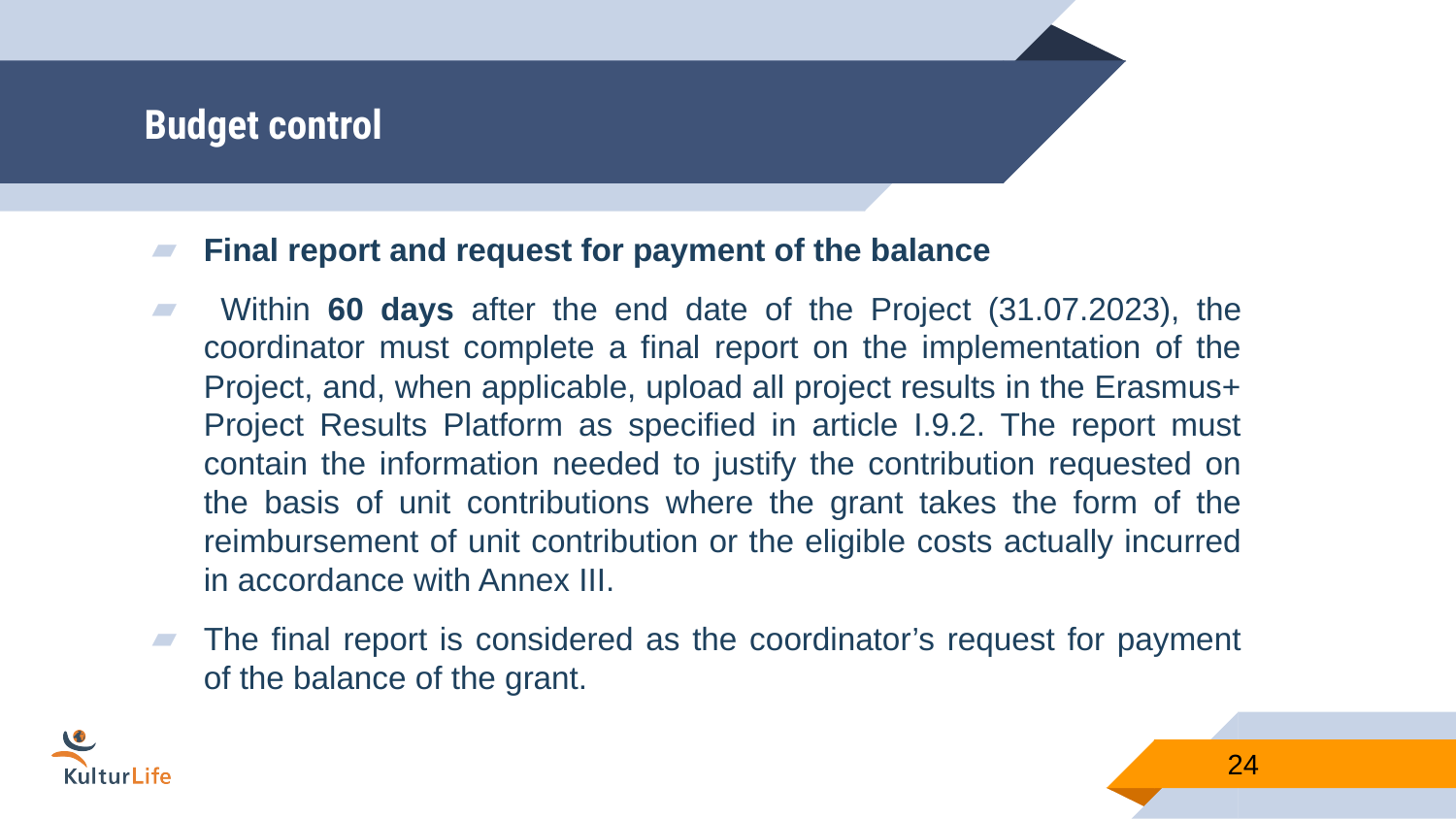

# Budget control
Final report and request for payment of the balance
 Within 60 days after the end date of the Project (31.07.2023), the coordinator must complete a final report on the implementation of the Project, and, when applicable, upload all project results in the Erasmus+ Project Results Platform as specified in article I.9.2. The report must contain the information needed to justify the contribution requested on the basis of unit contributions where the grant takes the form of the reimbursement of unit contribution or the eligible costs actually incurred in accordance with Annex III.
The final report is considered as the coordinator’s request for payment of the balance of the grant.
24